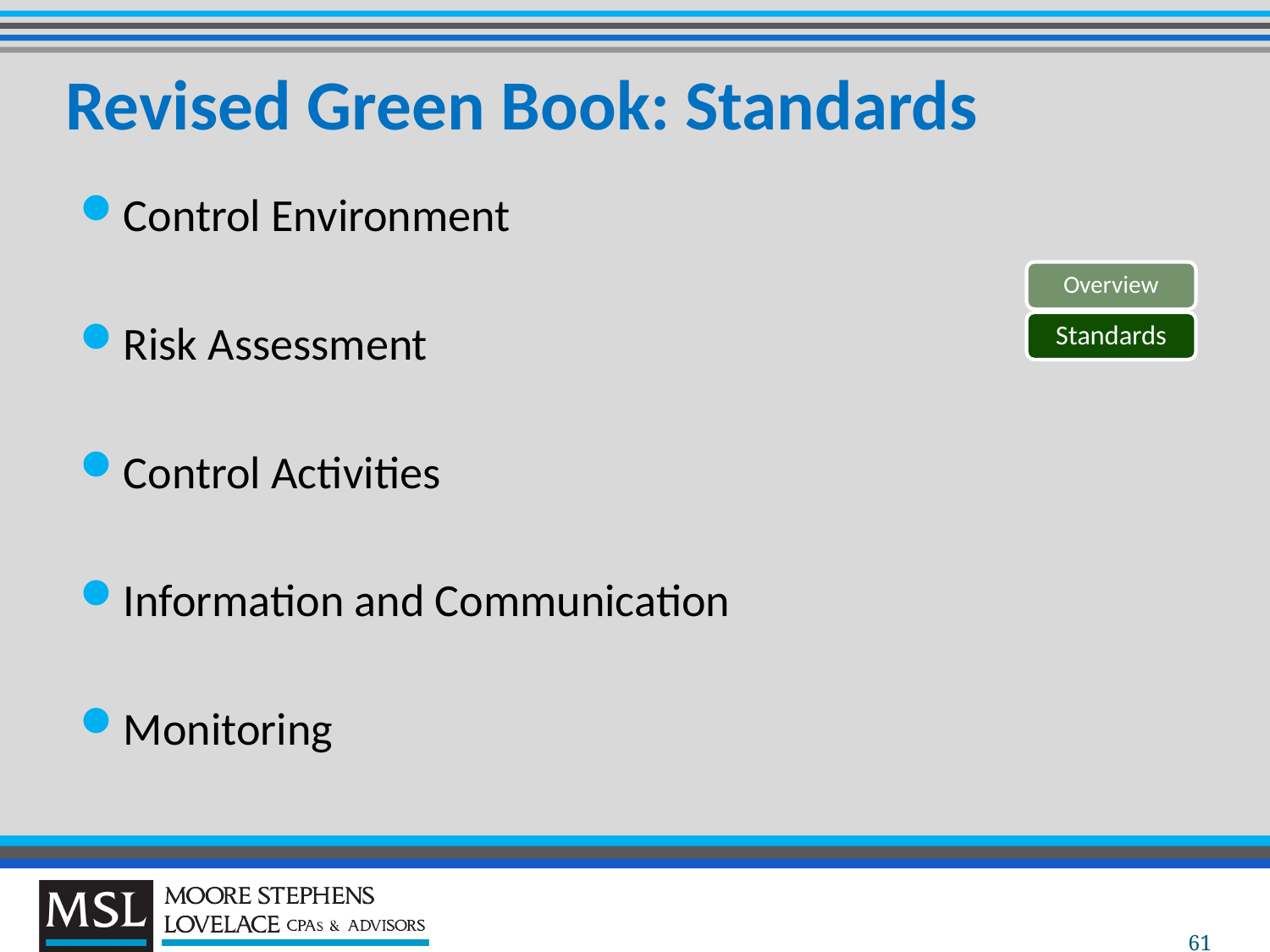

# Revised Green Book: Standards
Control Environment

Risk Assessment

Control Activities

Information and Communication

Monitoring

Overview

Standards
61